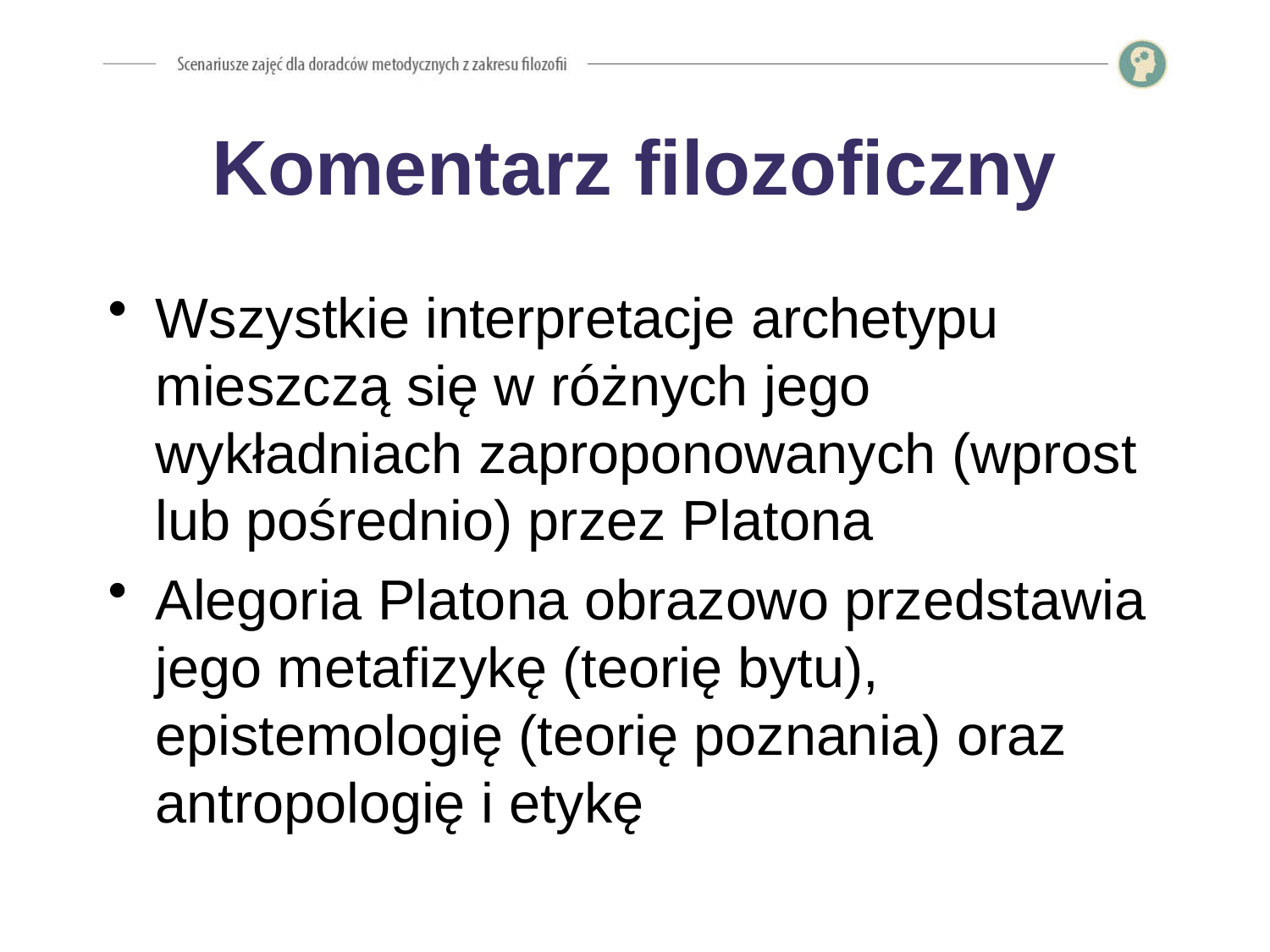

# Komentarz filozoficzny
Wszystkie interpretacje archetypu mieszczą się w różnych jego wykładniach zaproponowanych (wprost lub pośrednio) przez Platona
Alegoria Platona obrazowo przedstawia jego metafizykę (teorię bytu), epistemologię (teorię poznania) oraz antropologię i etykę